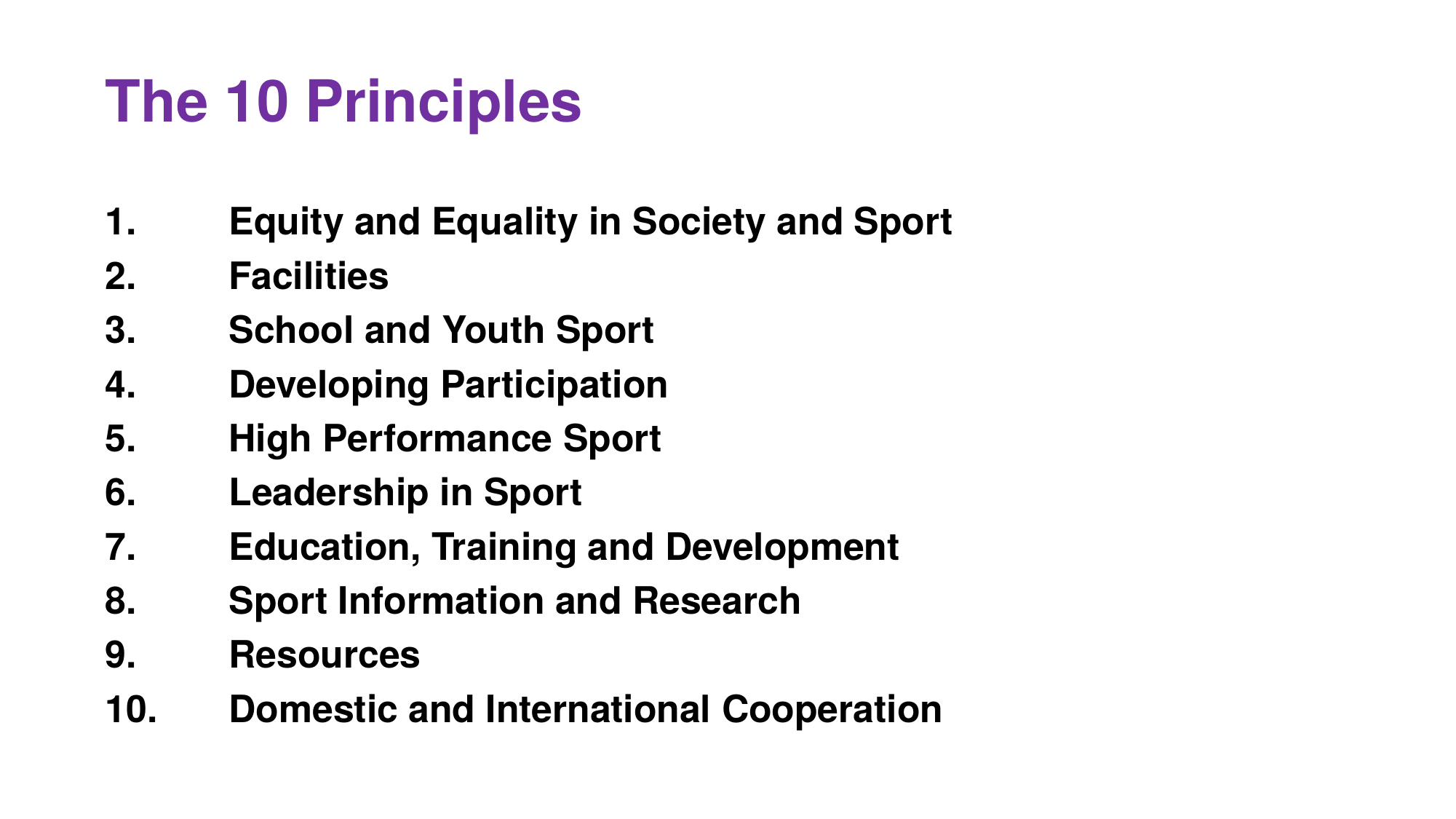

The 10 Principles

 	Equity and Equality in Society and Sport
 	Facilities
 	School and Youth Sport
 	Developing Participation
 	High Performance Sport
 	Leadership in Sport
 	Education, Training and Development
 	Sport Information and Research
 	Resources
 	Domestic and International Cooperation